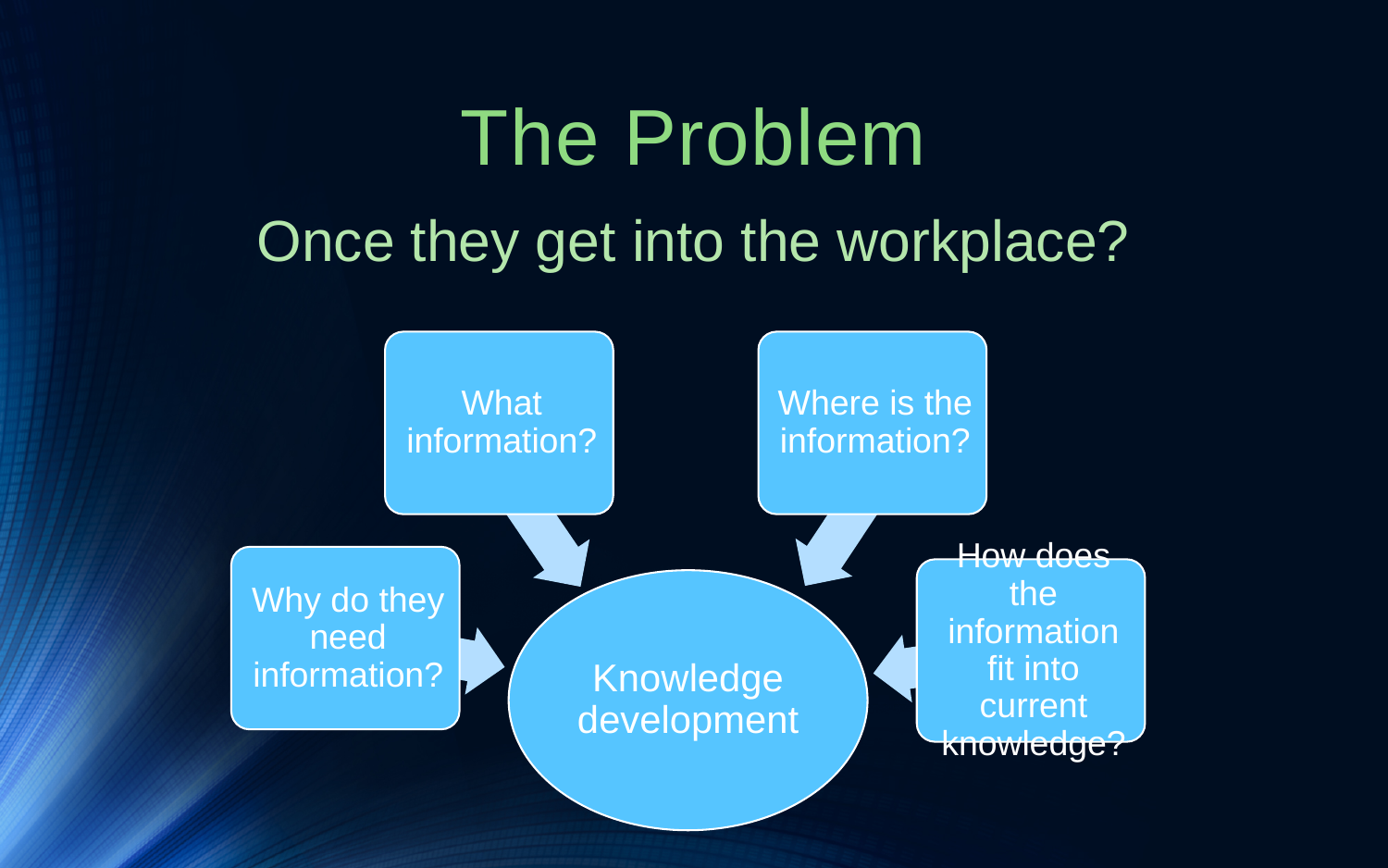

# The Problem
Once they get into the workplace?

Knowledge development
Why do they need information?
What information?
Where is the information?
How does the information fit into current knowledge?